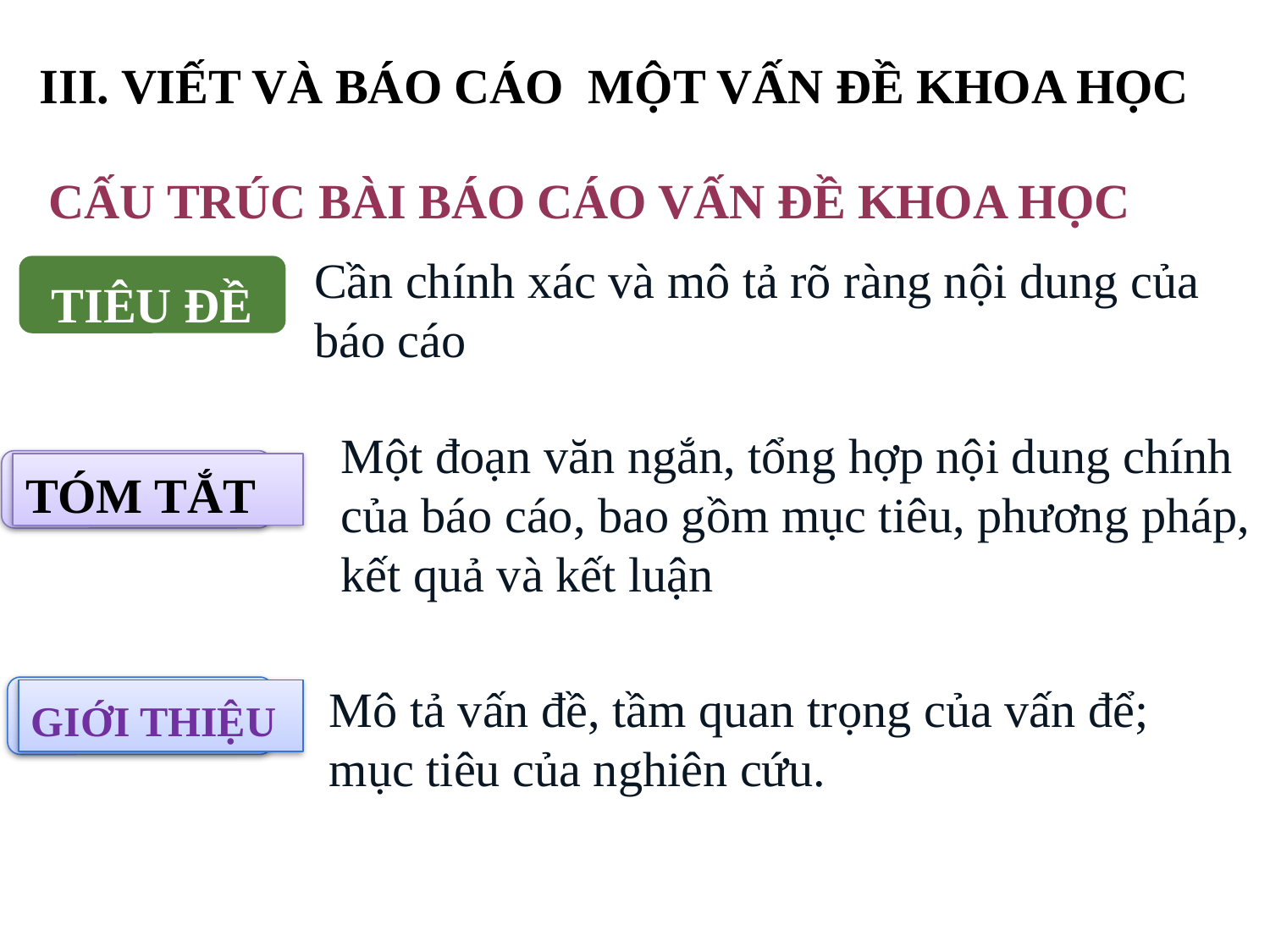

III. VIẾT VÀ BÁO CÁO  MỘT VẤN ĐỀ KHOA HỌC
CẤU TRÚC BÀI BÁO CÁO VẤN ĐỀ KHOA HỌC

TIÊU ĐỀ
Cần chính xác và mô tả rõ ràng nội dung của báo cáo

TÓM TẮT
Một đoạn văn ngắn, tổng hợp nội dung chính của báo cáo, bao gồm mục tiêu, phương pháp, kết quả và kết luận

GIỚI THIỆU
Mô tả vấn đề, tầm quan trọng của vấn để;
mục tiêu của nghiên cứu.